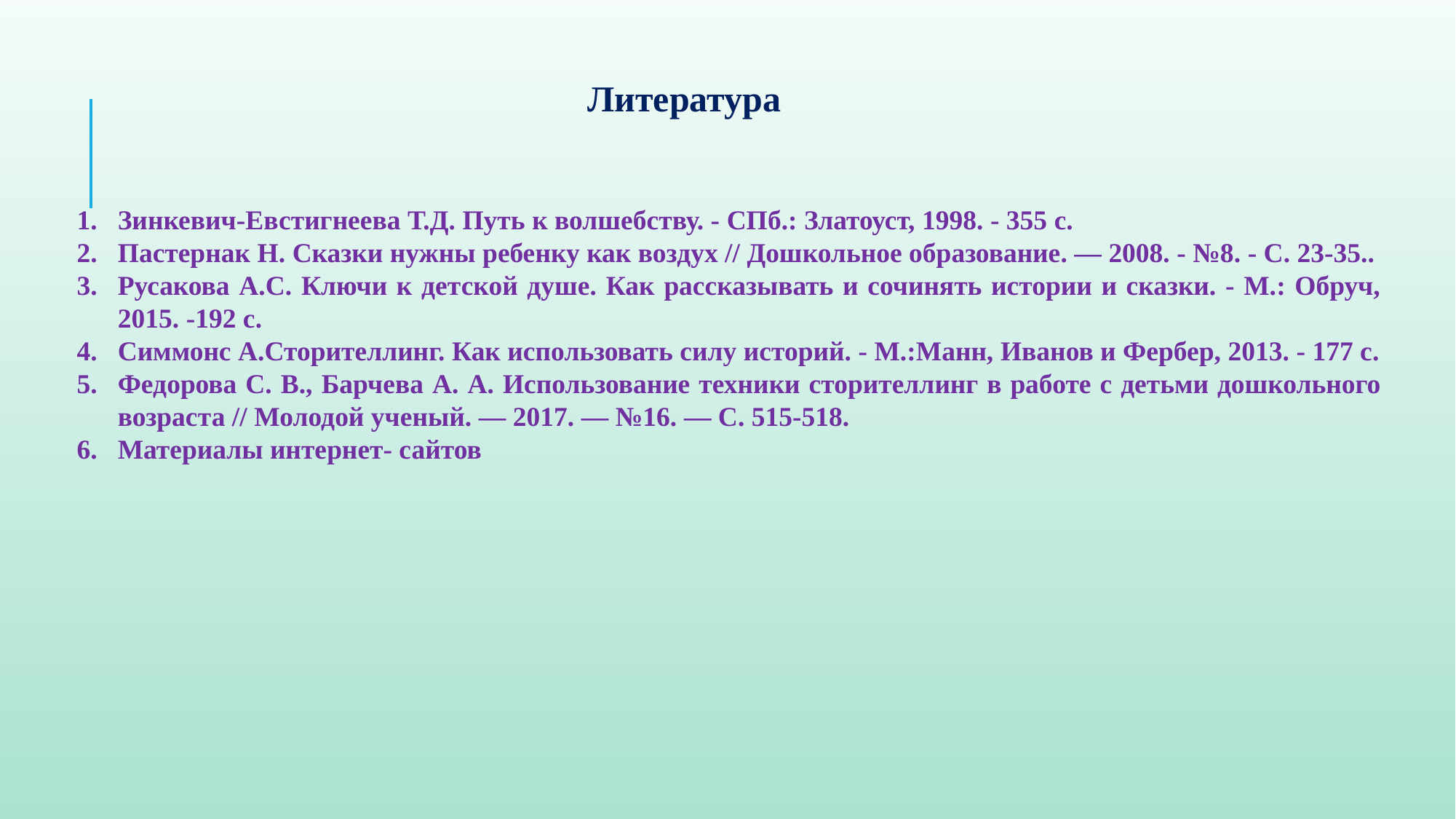

#
                                      Литература
Зинкевич-Евстигнеева Т.Д. Путь к волшебству. - СПб.: Златоуст, 1998. - 355 с.
Пастернак Н. Сказки нужны ребенку как воздух // Дошкольное образование. — 2008. - №8. - С. 23-35..
Русакова А.С. Ключи к детской душе. Как рассказывать и сочинять истории и сказки. - М.: Обруч, 2015. -192 с.
Симмонс А.Сторителлинг. Как использовать силу историй. - М.:Манн, Иванов и Фербер, 2013. - 177 с.
Федорова С. В., Барчева А. А. Использование техники сторителлинг в работе с детьми дошкольного возраста // Молодой ученый. — 2017. — №16. — С. 515-518.
Материалы интернет- сайтов